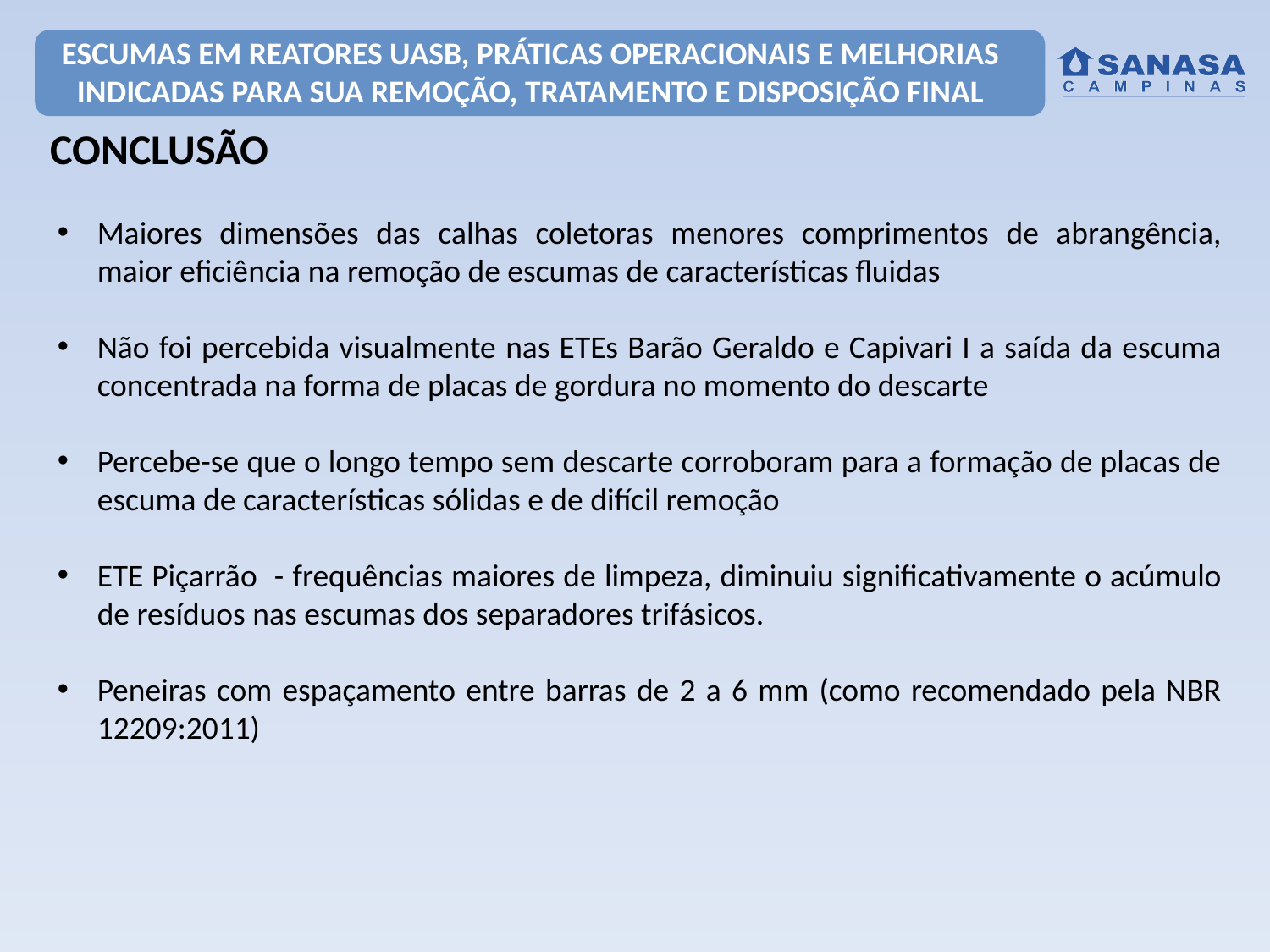

ESCUMAS EM REATORES UASB, PRÁTICAS OPERACIONAIS E MELHORIAS INDICADAS PARA SUA REMOÇÃO, TRATAMENTO E DISPOSIÇÃO FINAL
CONCLUSÃO
Maiores dimensões das calhas coletoras menores comprimentos de abrangência, maior eficiência na remoção de escumas de características fluidas

Não foi percebida visualmente nas ETEs Barão Geraldo e Capivari I a saída da escuma concentrada na forma de placas de gordura no momento do descarte

Percebe-se que o longo tempo sem descarte corroboram para a formação de placas de escuma de características sólidas e de difícil remoção

ETE Piçarrão  - frequências maiores de limpeza, diminuiu significativamente o acúmulo de resíduos nas escumas dos separadores trifásicos.

Peneiras com espaçamento entre barras de 2 a 6 mm (como recomendado pela NBR 12209:2011)